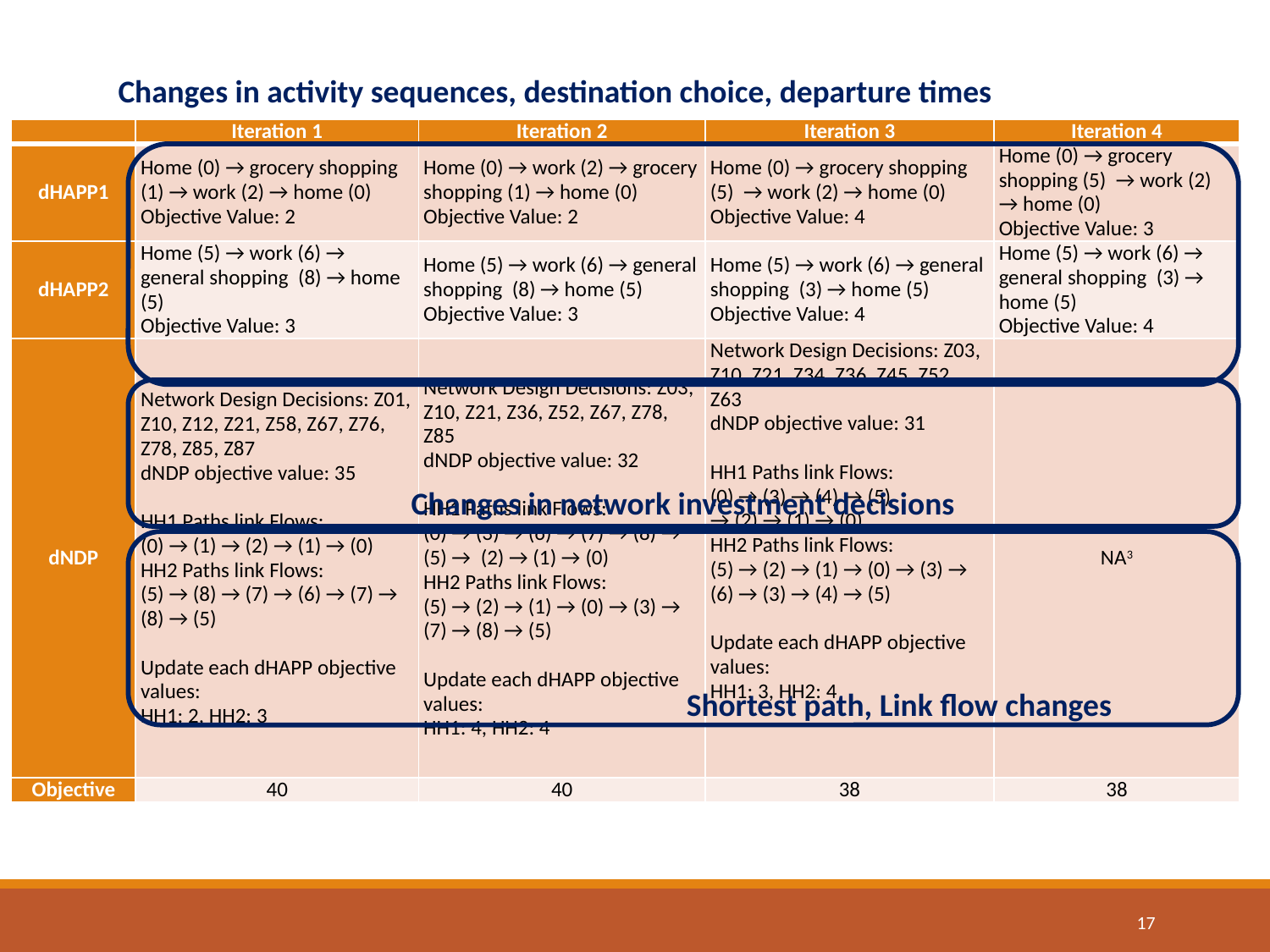

Changes in activity sequences, destination choice, departure times

|  | Iteration 1 | Iteration 2 | Iteration 3 | Iteration 4 |
| --- | --- | --- | --- | --- |
| dHAPP1 | Home (0) → grocery shopping (1) → work (2) → home (0) Objective Value: 2 | Home (0) → work (2) → grocery shopping (1) → home (0) Objective Value: 2 | Home (0) → grocery shopping (5) → work (2) → home (0) Objective Value: 4 | Home (0) → grocery shopping (5) → work (2) → home (0) Objective Value: 3 |
| dHAPP2 | Home (5) → work (6) → general shopping (8) → home (5) Objective Value: 3 | Home (5) → work (6) → general shopping (8) → home (5) Objective Value: 3 | Home (5) → work (6) → general shopping (3) → home (5) Objective Value: 4 | Home (5) → work (6) → general shopping (3) → home (5) Objective Value: 4 |
| dNDP | Network Design Decisions: Z01, Z10, Z12, Z21, Z58, Z67, Z76, Z78, Z85, Z87 dNDP objective value: 35   HH1 Paths link Flows: (0) → (1) → (2) → (1) → (0) HH2 Paths link Flows: (5) → (8) → (7) → (6) → (7) → (8) → (5)   Update each dHAPP objective values: HH1: 2, HH2: 3 | Network Design Decisions: Z03, Z10, Z21, Z36, Z52, Z67, Z78, Z85 dNDP objective value: 32    HH1 Paths link Flows: (0) → (3) → (6) → (7) → (8) → (5) → (2) → (1) → (0) HH2 Paths link Flows: (5) → (2) → (1) → (0) → (3) → (7) → (8) → (5) Update each dHAPP objective values: HH1: 4, HH2: 4 | Network Design Decisions: Z03, Z10, Z21, Z34, Z36, Z45, Z52, Z63 dNDP objective value: 31   HH1 Paths link Flows: (0) → (3) → (4) → (5) → (2) → (1) → (0) HH2 Paths link Flows: (5) → (2) → (1) → (0) → (3) → (6) → (3) → (4) → (5)   Update each dHAPP objective values: HH1: 3, HH2: 4 | NA3 |
| Objective | 40 | 40 | 38 | 38 |

Changes in network investment decisions

Shortest path, Link flow changes
17